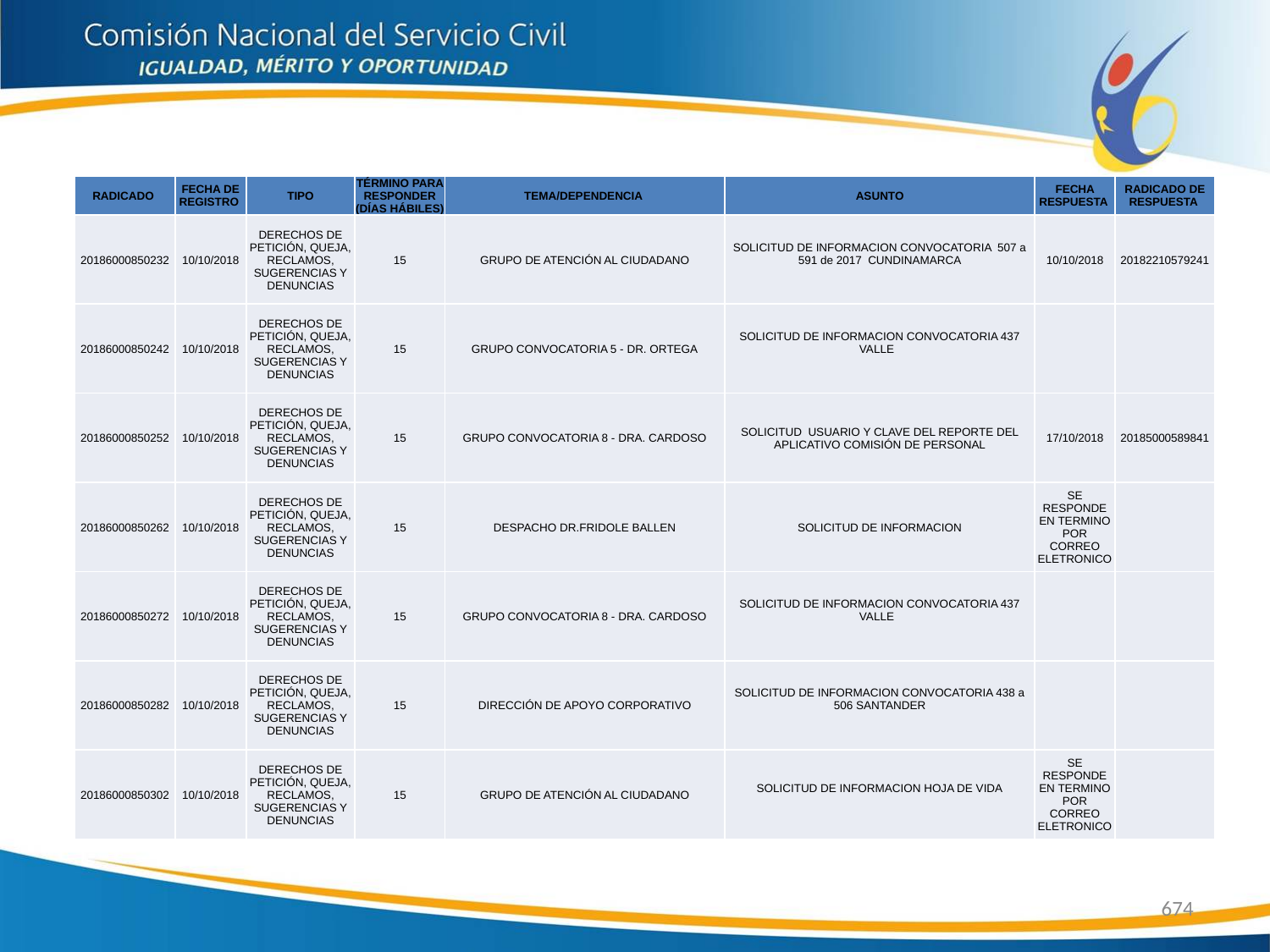

| RADICADO | FECHA DE REGISTRO | TIPO | TÉRMINO PARA RESPONDER (DÍAS HÁBILES) | TEMA/DEPENDENCIA | ASUNTO | FECHA RESPUESTA | RADICADO DE RESPUESTA |
| --- | --- | --- | --- | --- | --- | --- | --- |
| 20186000850232 | 10/10/2018 | DERECHOS DE PETICIÓN, QUEJA, RECLAMOS, SUGERENCIAS Y DENUNCIAS | 15 | GRUPO DE ATENCIÓN AL CIUDADANO | SOLICITUD DE INFORMACION CONVOCATORIA 507 a 591 de 2017 CUNDINAMARCA | 10/10/2018 | 20182210579241 |
| 20186000850242 | 10/10/2018 | DERECHOS DE PETICIÓN, QUEJA, RECLAMOS, SUGERENCIAS Y DENUNCIAS | 15 | GRUPO CONVOCATORIA 5 - DR. ORTEGA | SOLICITUD DE INFORMACION CONVOCATORIA 437 VALLE |  |  |
| 20186000850252 | 10/10/2018 | DERECHOS DE PETICIÓN, QUEJA, RECLAMOS, SUGERENCIAS Y DENUNCIAS | 15 | GRUPO CONVOCATORIA 8 - DRA. CARDOSO | SOLICITUD USUARIO Y CLAVE DEL REPORTE DEL APLICATIVO COMISIÓN DE PERSONAL | 17/10/2018 | 20185000589841 |
| 20186000850262 | 10/10/2018 | DERECHOS DE PETICIÓN, QUEJA, RECLAMOS, SUGERENCIAS Y DENUNCIAS | 15 | DESPACHO DR.FRIDOLE BALLEN | SOLICITUD DE INFORMACION | SE RESPONDE EN TERMINO POR CORREO ELETRONICO |  |
| 20186000850272 | 10/10/2018 | DERECHOS DE PETICIÓN, QUEJA, RECLAMOS, SUGERENCIAS Y DENUNCIAS | 15 | GRUPO CONVOCATORIA 8 - DRA. CARDOSO | SOLICITUD DE INFORMACION CONVOCATORIA 437 VALLE |  |  |
| 20186000850282 | 10/10/2018 | DERECHOS DE PETICIÓN, QUEJA, RECLAMOS, SUGERENCIAS Y DENUNCIAS | 15 | DIRECCIÓN DE APOYO CORPORATIVO | SOLICITUD DE INFORMACION CONVOCATORIA 438 a 506 SANTANDER |  |  |
| 20186000850302 | 10/10/2018 | DERECHOS DE PETICIÓN, QUEJA, RECLAMOS, SUGERENCIAS Y DENUNCIAS | 15 | GRUPO DE ATENCIÓN AL CIUDADANO | SOLICITUD DE INFORMACION HOJA DE VIDA | SE RESPONDE EN TERMINO POR CORREO ELETRONICO |  |
674